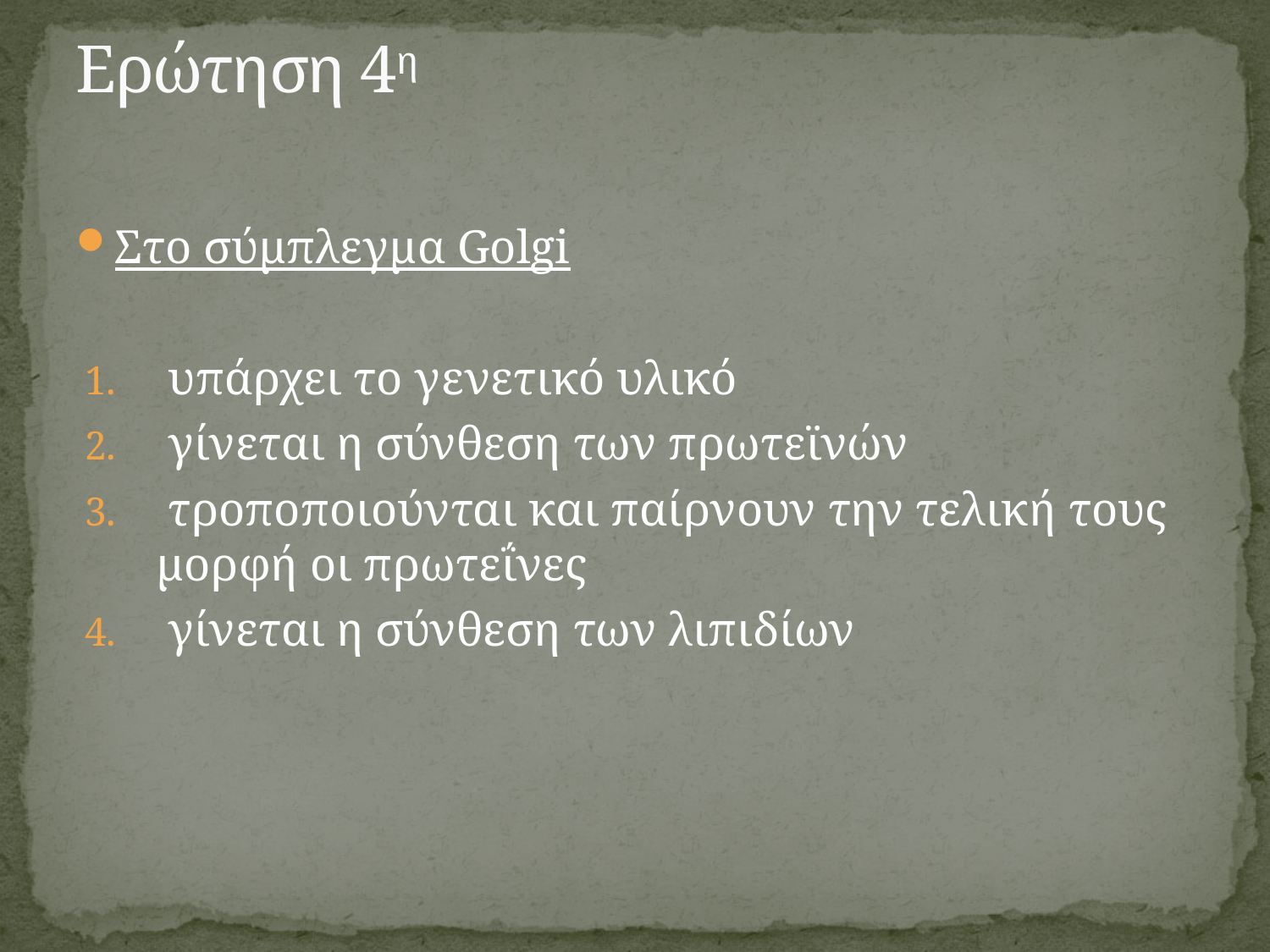

# Ερώτηση 4η
Στο σύμπλεγμα Golgi

 υπάρχει το γενετικό υλικό
 γίνεται η σύνθεση των πρωτεϊνών
 τροποποιούνται και παίρνουν την τελική τους μορφή οι πρωτεΐνες
 γίνεται η σύνθεση των λιπιδίων